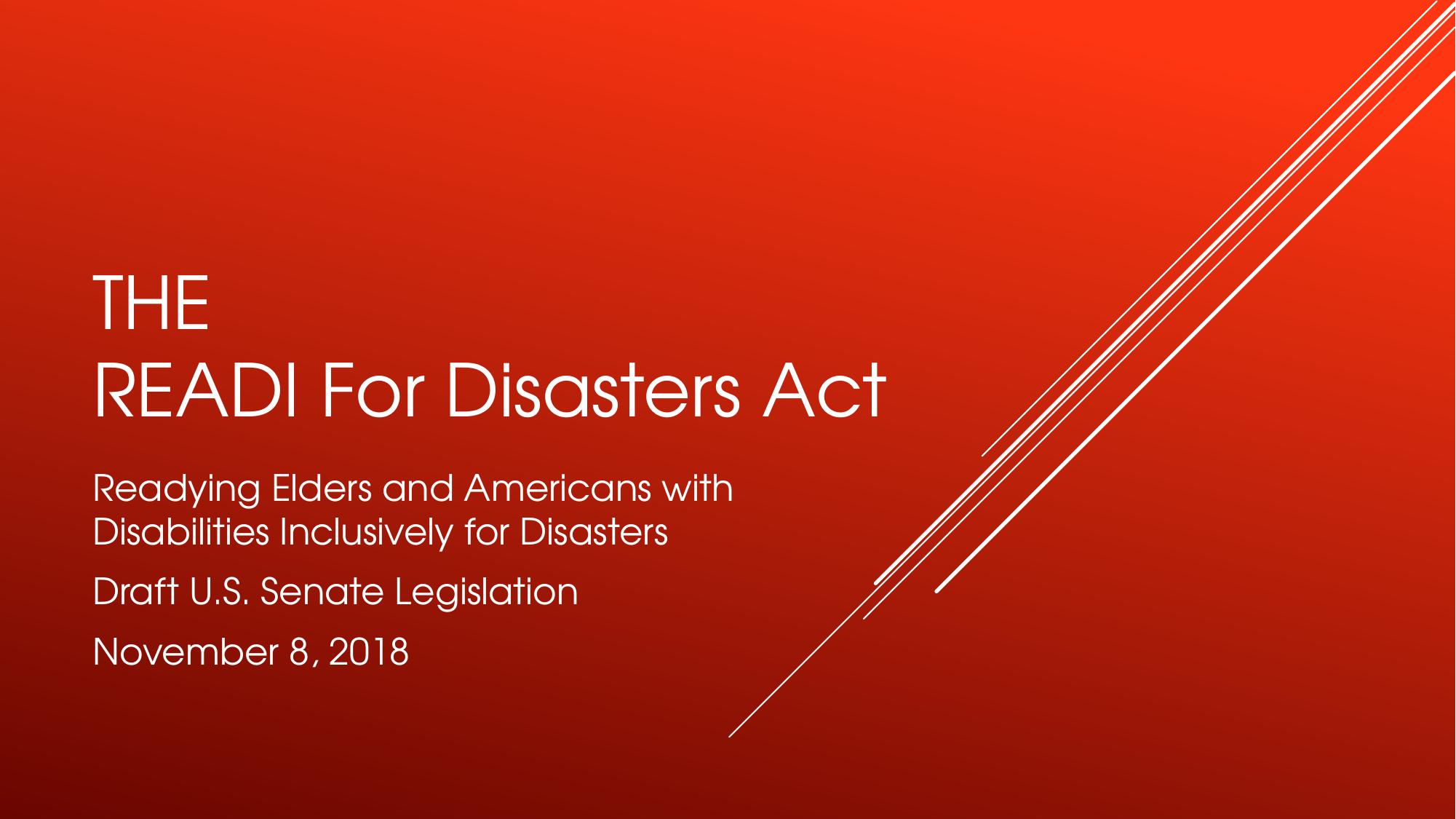

# The READI for Disasters Act
Readying Elders and Americans with Disabilities Inclusively for Disasters
Draft U.S. Senate Legislation
November 8, 2018